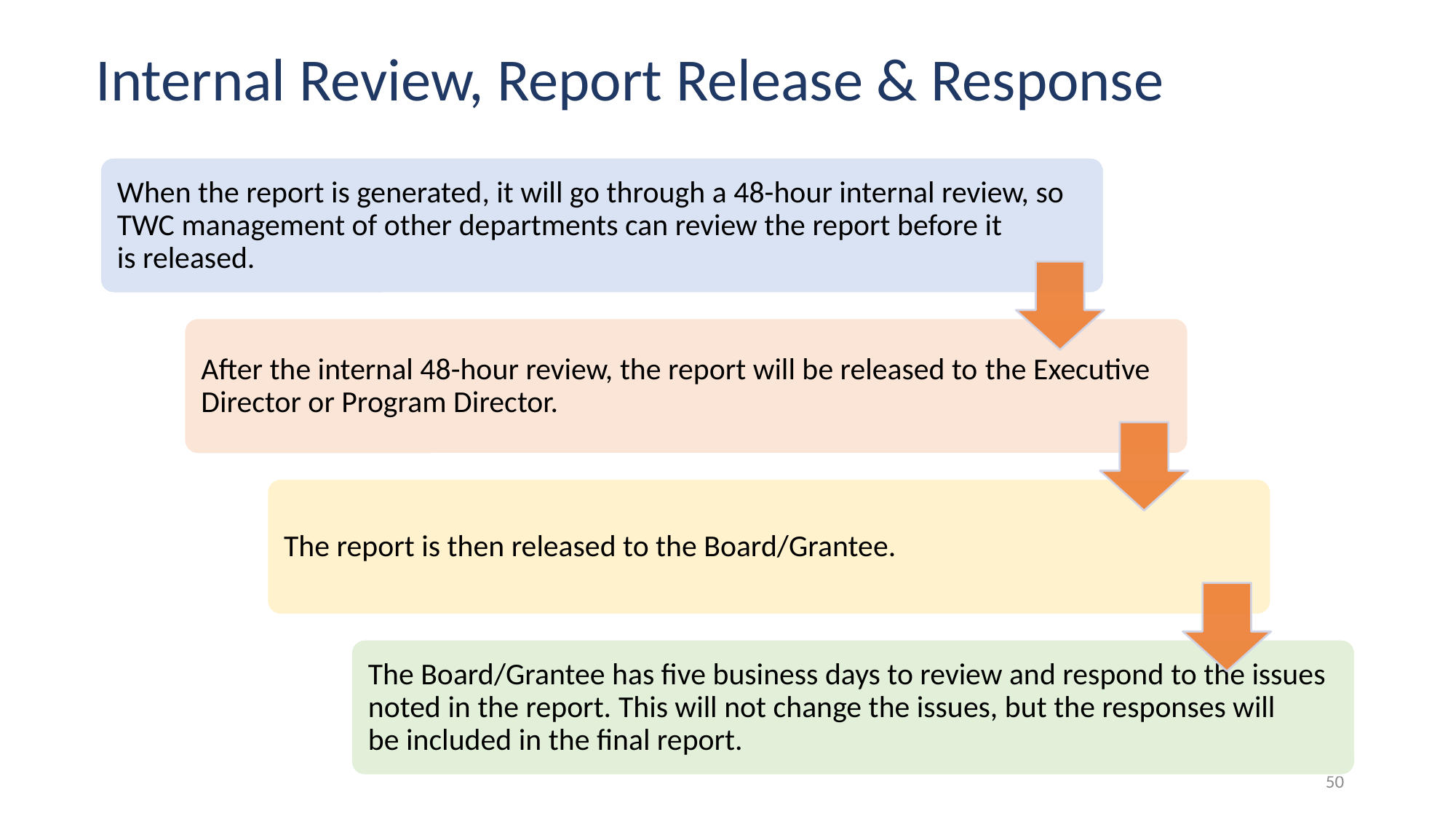

# Internal Review, Report Release & Response
When the report is generated, it will go through a 48-hour internal review, so TWC management of other departments can review the report before it is released.​
After the internal 48-hour review, the report will be released to the Executive Director or Program Director.​
The report is then released to the Board/Grantee.
The Board/Grantee has five business days to review and respond to the issues noted in the report.​ This will not change the issues, but the responses will be included in the final report.​

50